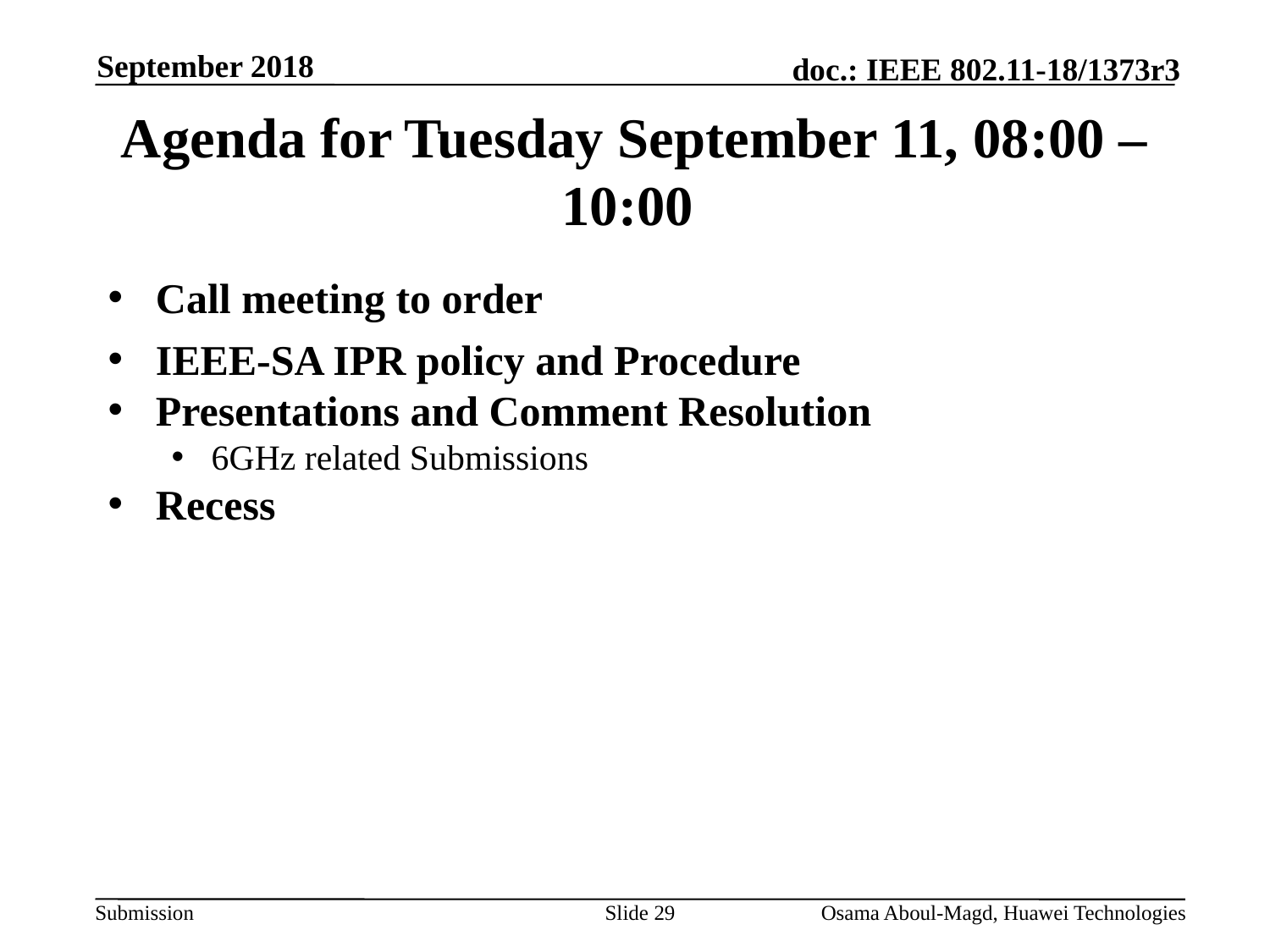

September 2018
# Agenda for Tuesday September 11, 08:00 – 10:00
Call meeting to order
IEEE-SA IPR policy and Procedure
Presentations and Comment Resolution
6GHz related Submissions
Recess

Slide 29
Osama Aboul-Magd, Huawei Technologies